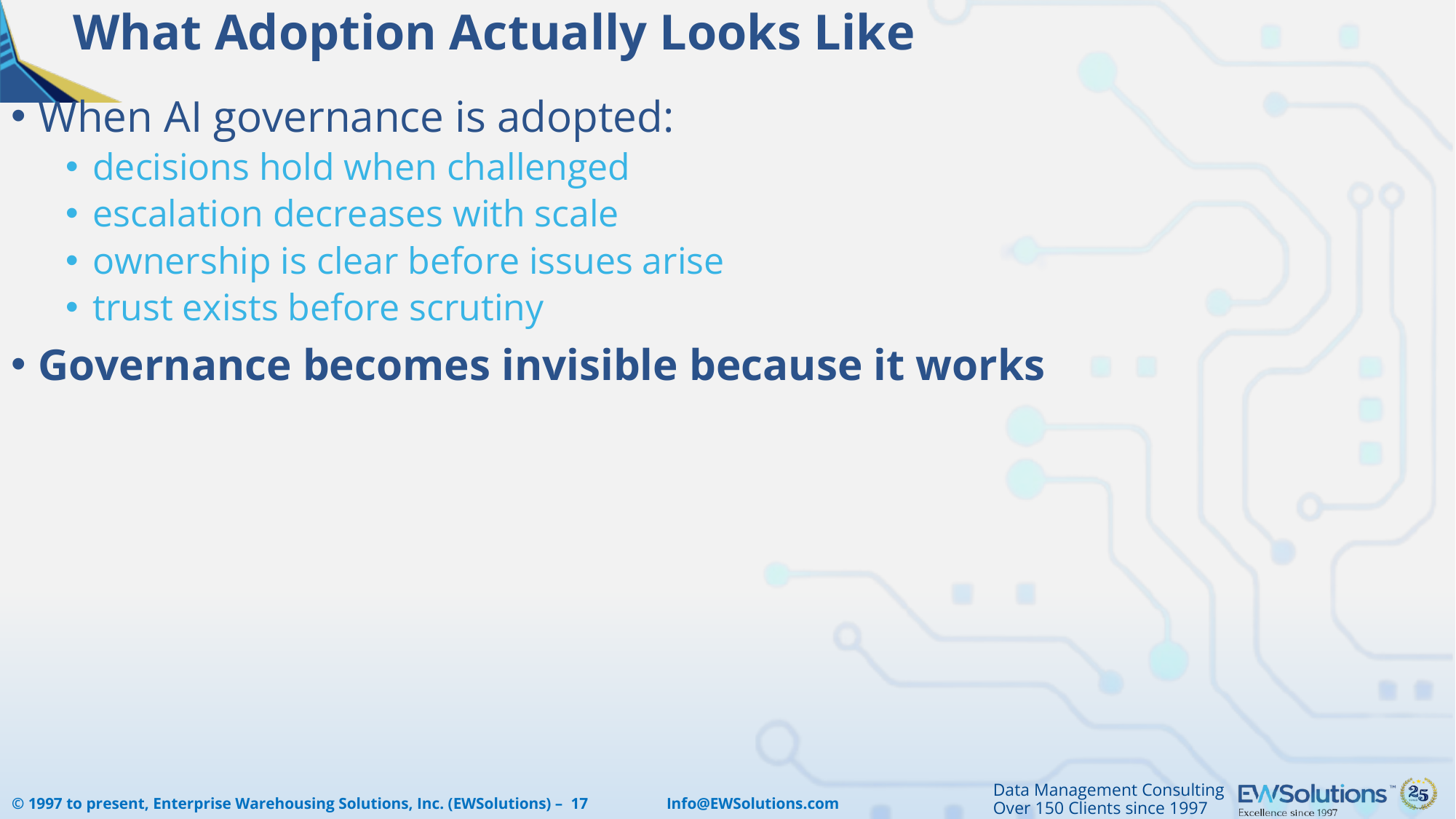

# What Adoption Actually Looks Like
When AI governance is adopted:
decisions hold when challenged
escalation decreases with scale
ownership is clear before issues arise
trust exists before scrutiny
Governance becomes invisible because it works